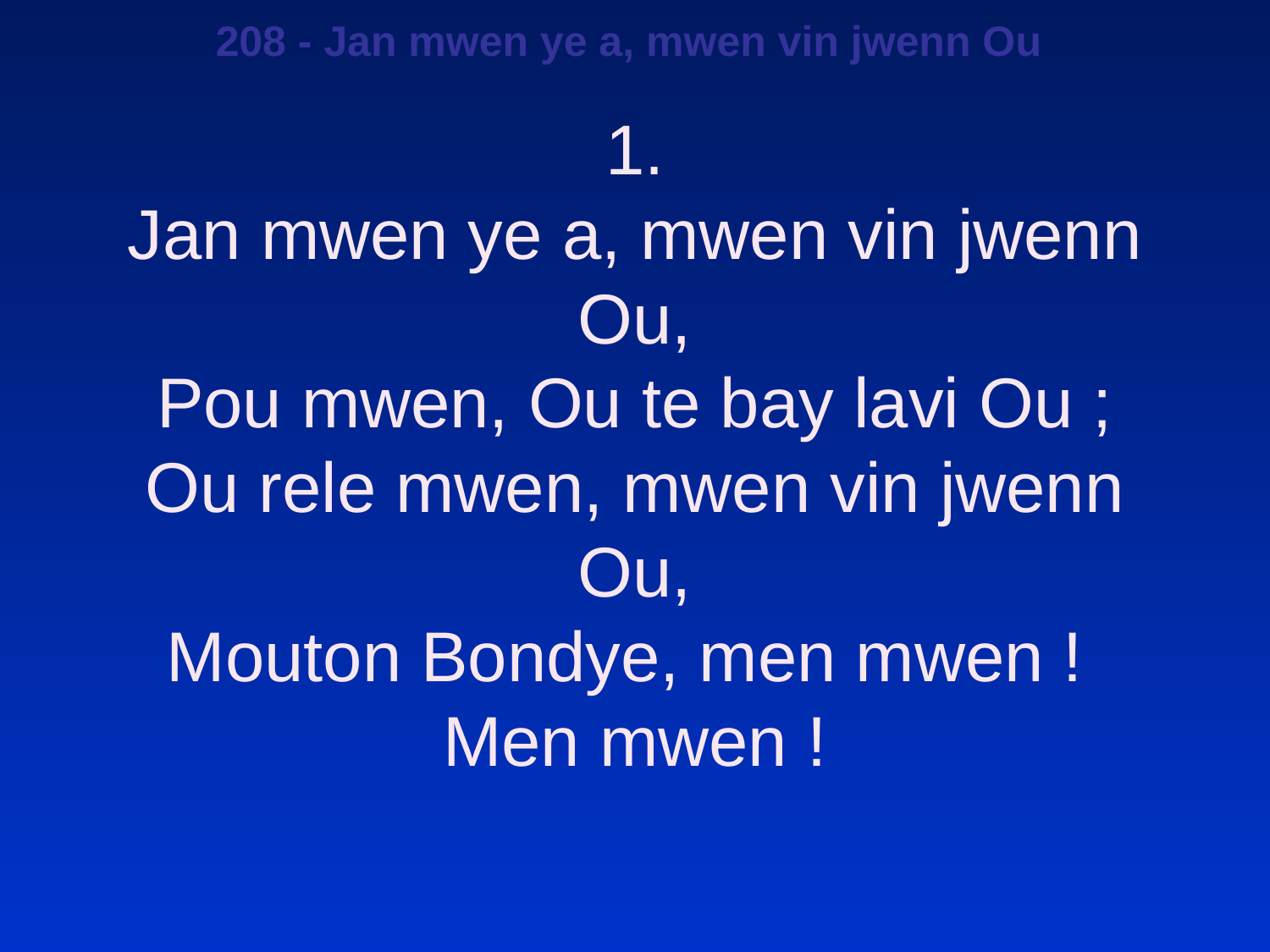

208 - Jan mwen ye a, mwen vin jwenn Ou
1.
Jan mwen ye a, mwen vin jwenn Ou,
Pou mwen, Ou te bay lavi Ou ;
Ou rele mwen, mwen vin jwenn Ou,
Mouton Bondye, men mwen !
Men mwen !